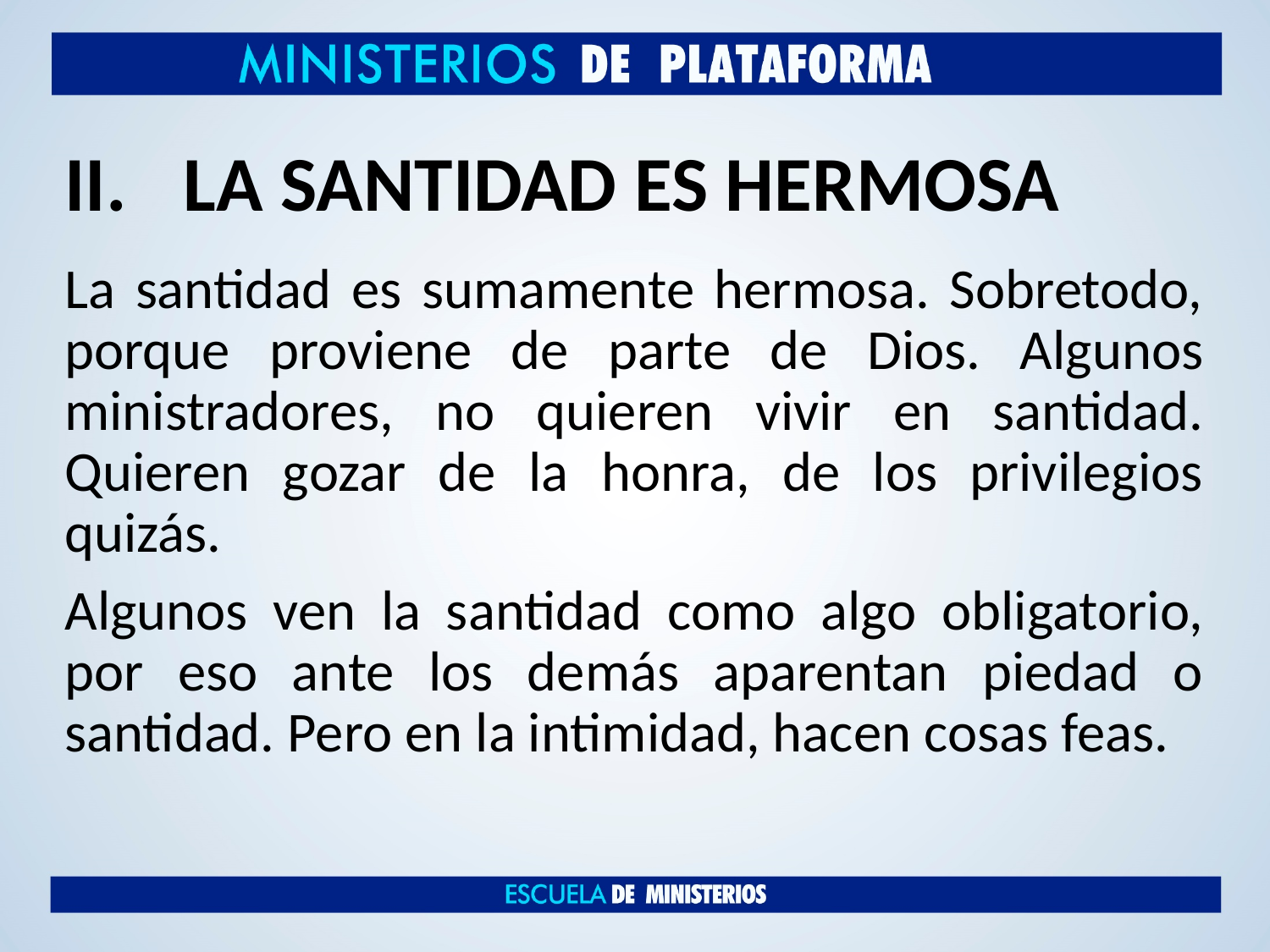

# LA SANTIDAD ES HERMOSA
La santidad es sumamente hermosa. Sobretodo, porque proviene de parte de Dios. Algunos ministradores, no quieren vivir en santidad. Quieren gozar de la honra, de los privilegios quizás.
Algunos ven la santidad como algo obligatorio, por eso ante los demás aparentan piedad o santidad. Pero en la intimidad, hacen cosas feas.